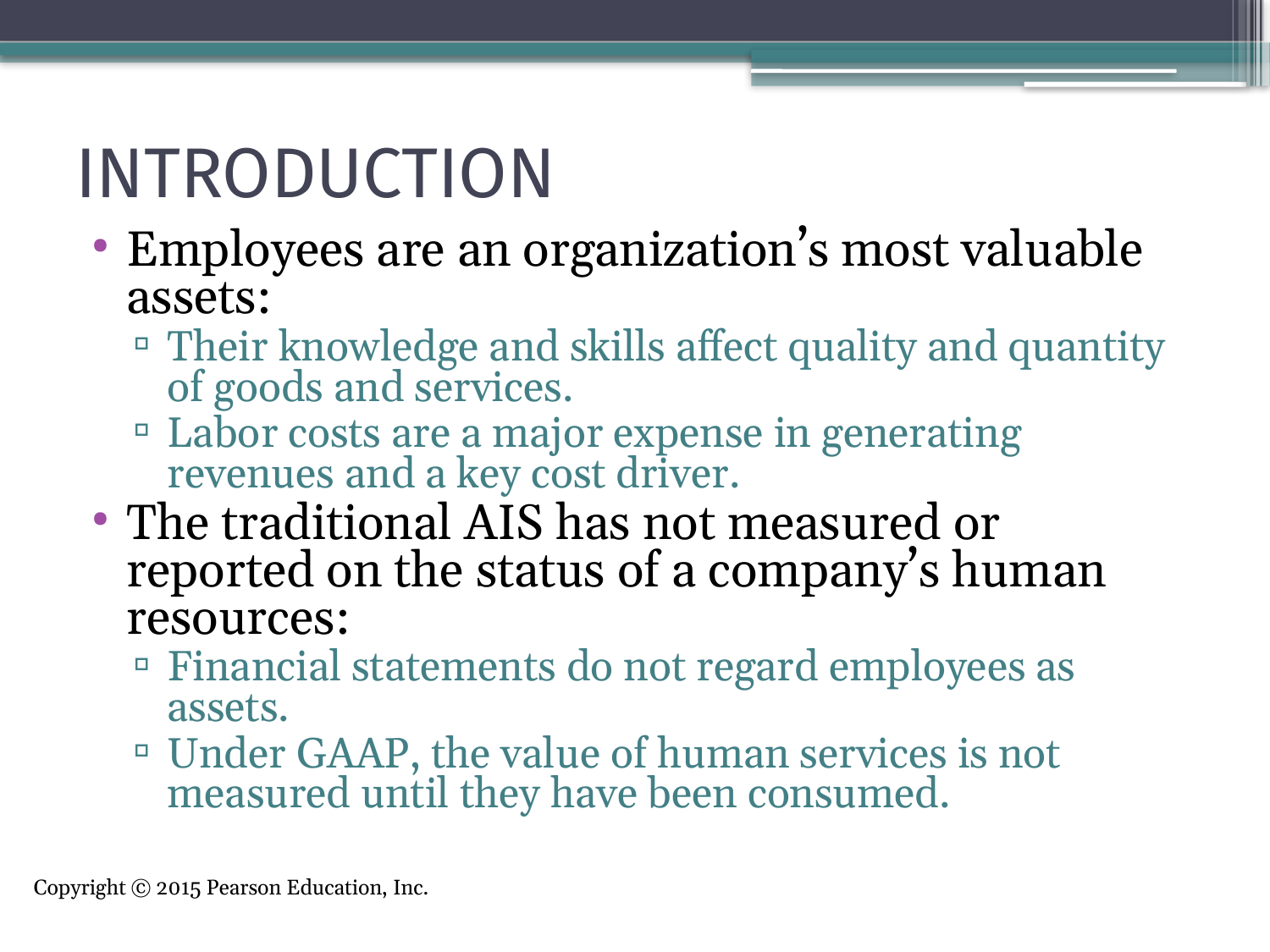

# INTRODUCTION
Employees are an organization’s most valuable assets:
Their knowledge and skills affect quality and quantity of goods and services.
Labor costs are a major expense in generating revenues and a key cost driver.
The traditional AIS has not measured or reported on the status of a company’s human resources:
Financial statements do not regard employees as assets.
Under GAAP, the value of human services is not measured until they have been consumed.